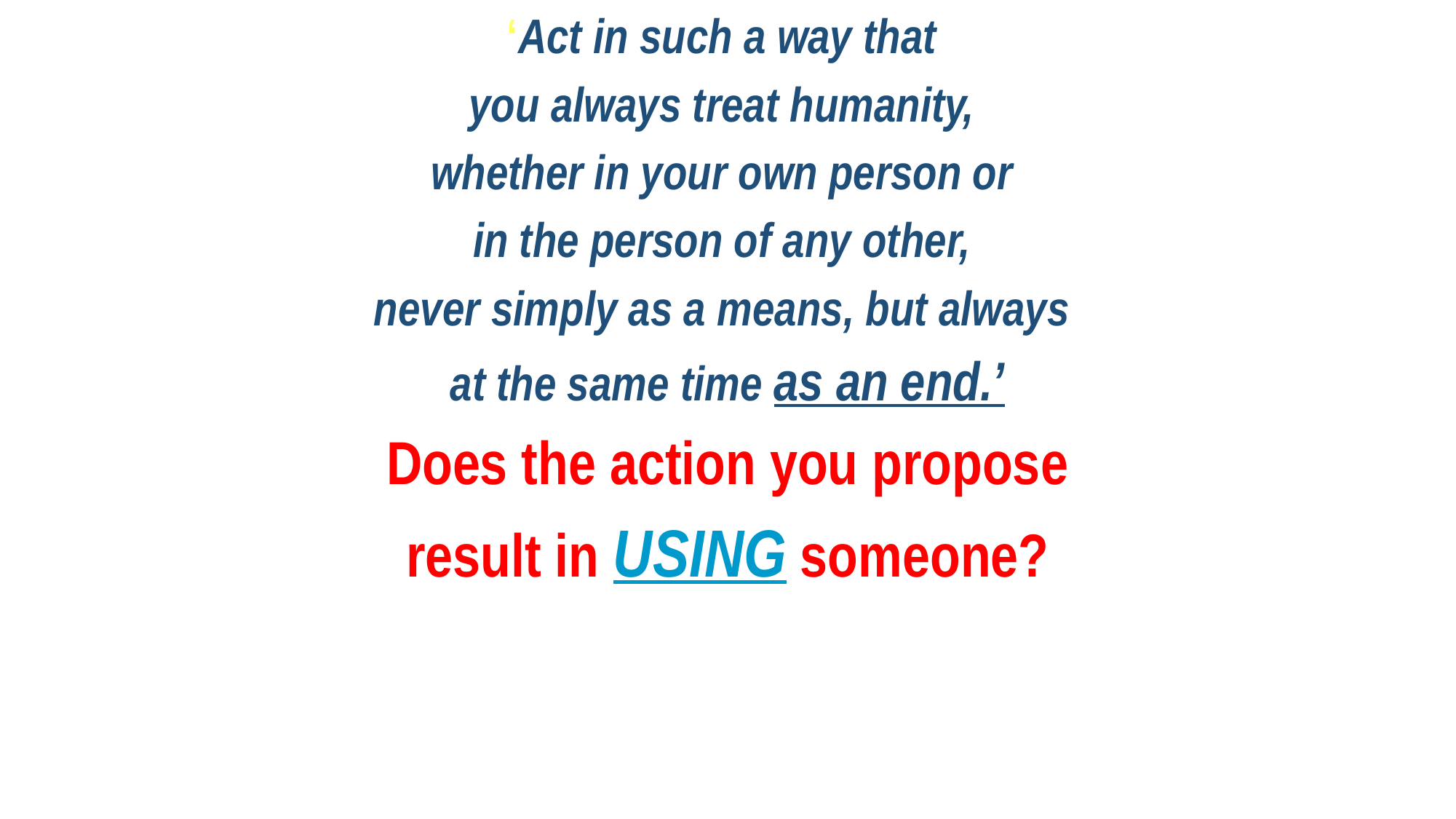

‘Act in such a way that
you always treat humanity,
whether in your own person or
in the person of any other,
never simply as a means, but always
at the same time as an end.’
Does the action you propose
result in USING someone?